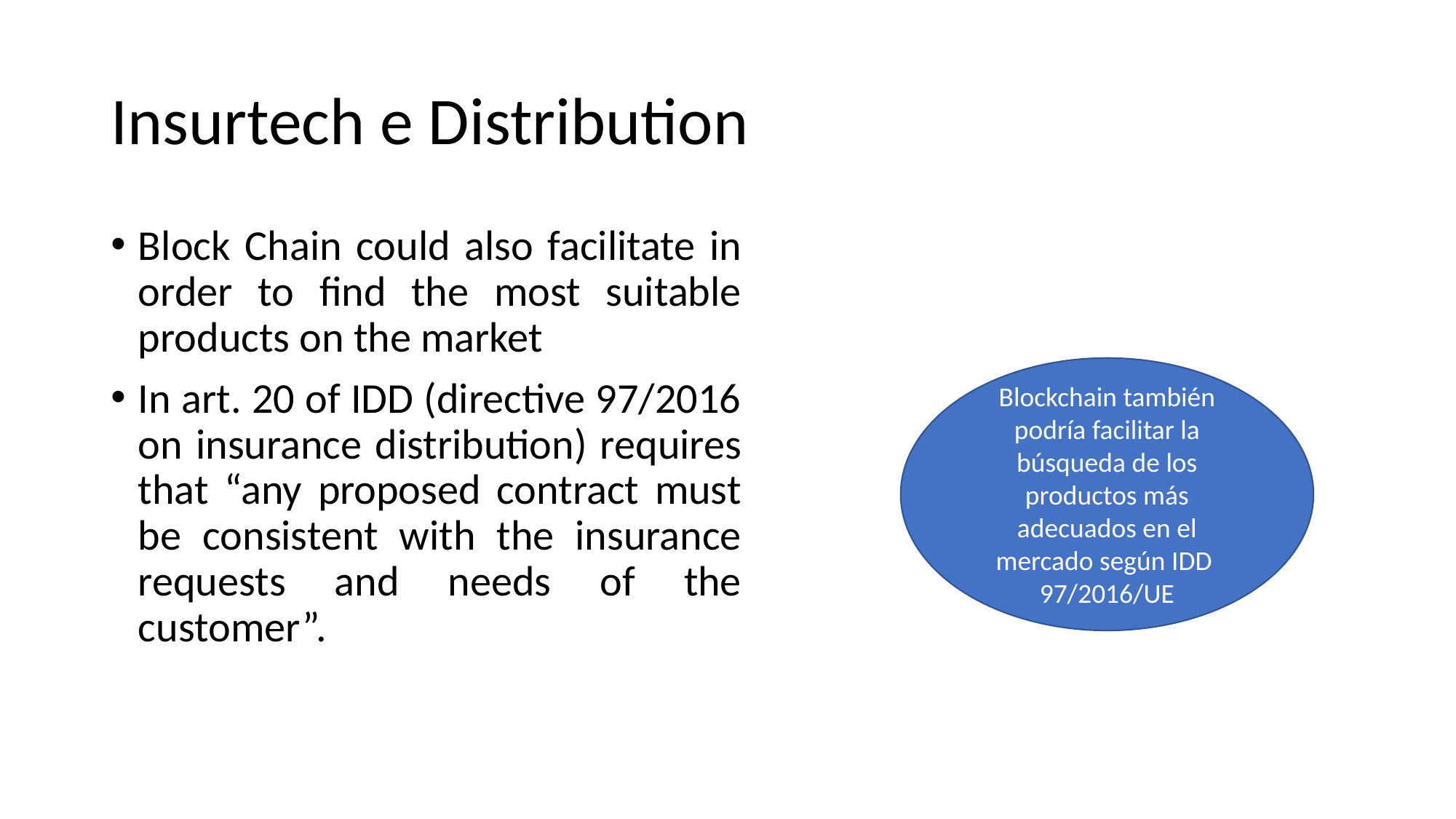

# Insurtech e Distribution
Block Chain could also facilitate in order to find the most suitable products on the market
In art. 20 of IDD (directive 97/2016 on insurance distribution) requires that “any proposed contract must be consistent with the insurance requests and needs of the customer”.
Blockchain también podría facilitar la búsqueda de los productos más adecuados en el mercado según IDD
97/2016/UE